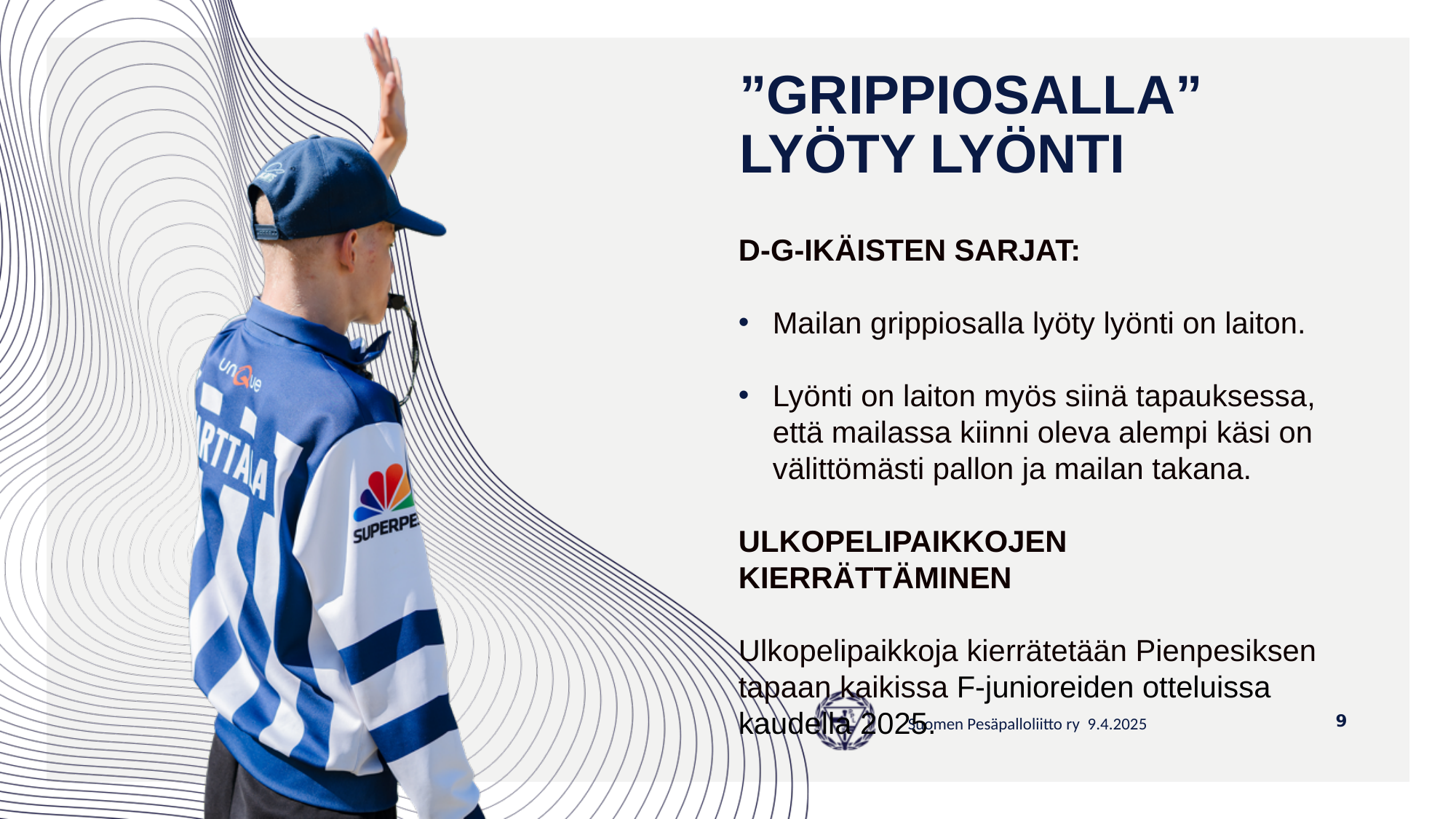

# ”GRIPPIOSALLA” LYÖTY LYÖNTI
D-G-IKÄISTEN SARJAT:
Mailan grippiosalla lyöty lyönti on laiton.
Lyönti on laiton myös siinä tapauksessa, että mailassa kiinni oleva alempi käsi on välittömästi pallon ja mailan takana.

ULKOPELIPAIKKOJEN KIERRÄTTÄMINEN
Ulkopelipaikkoja kierrätetään Pienpesiksen tapaan kaikissa F-junioreiden otteluissa kaudella 2025.
9